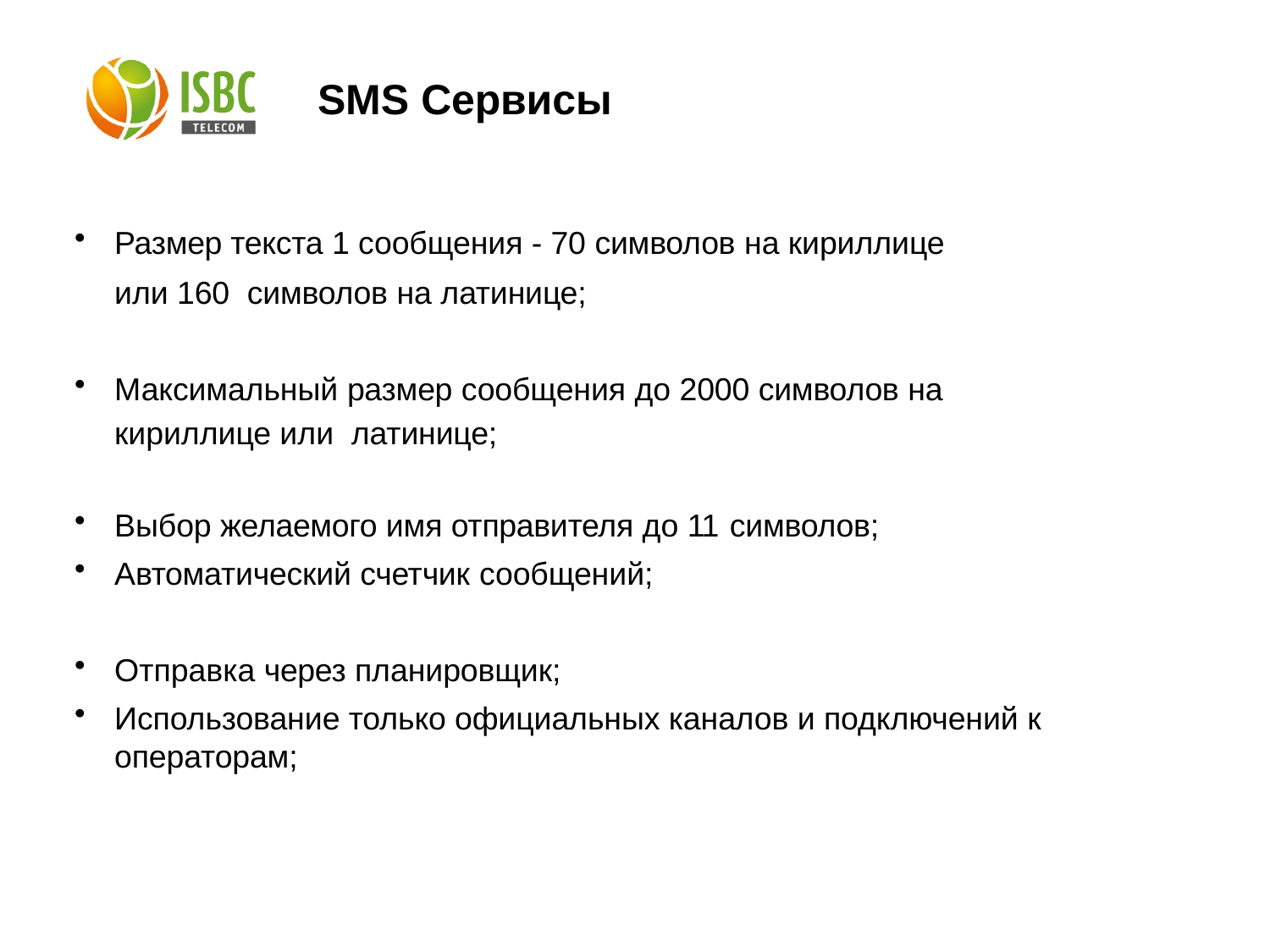

# SMS Сервисы
Размер текста 1 сообщения - 70 символов на кириллице или 160  символов на латинице;

Максимальный размер сообщения до 2000 символов на кириллице или  латинице;

Выбор желаемого имя отправителя до 11 символов;
Автоматический счетчик сообщений;

Отправка через планировщик;
Использование только официальных каналов и подключений к операторам;